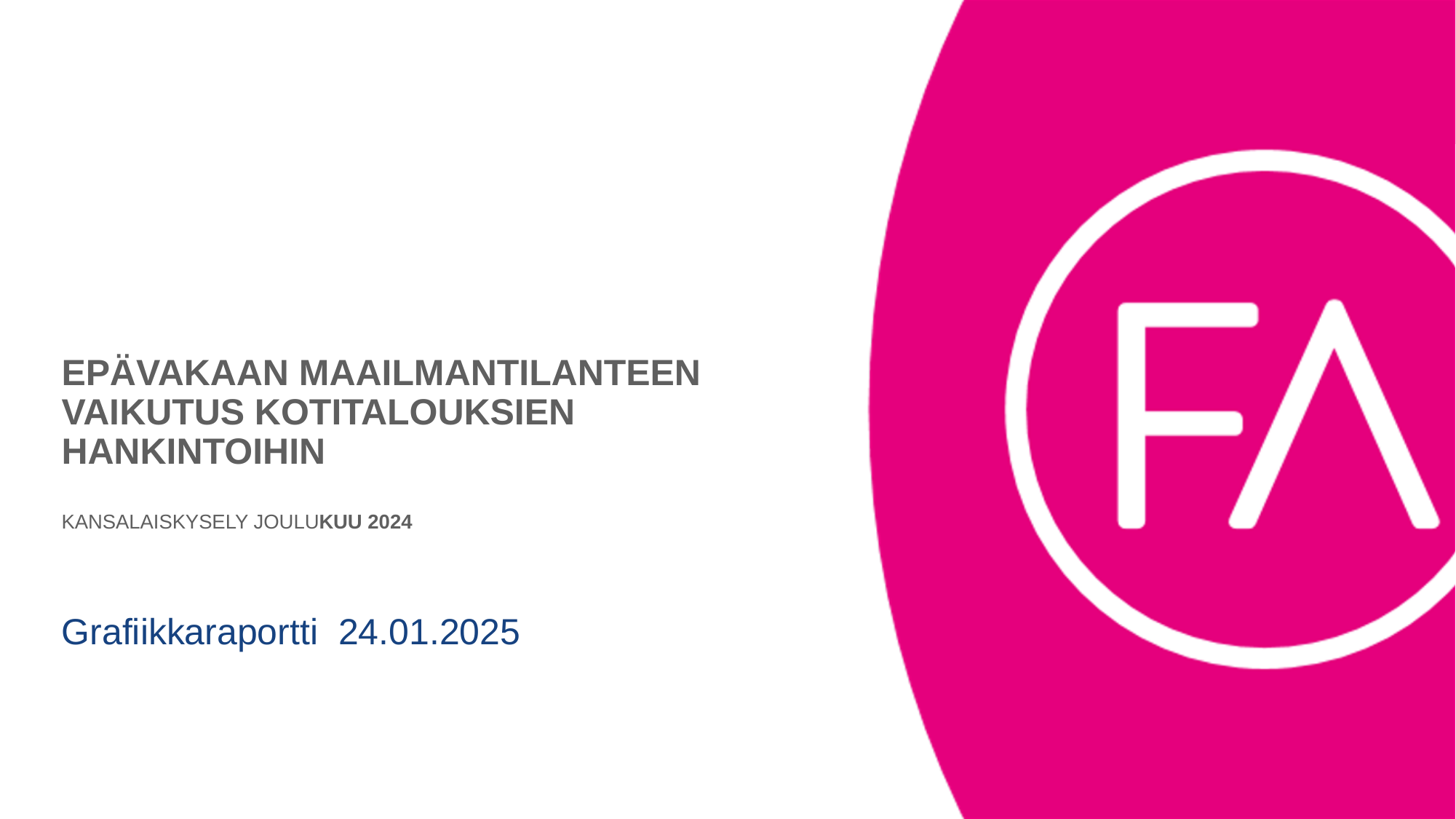

# EPÄVAKAAN MAAILMANTILANTEEN VAIKUTUS KOTITALOUKSIEN HANKINTOIHIN KANSALAISKYSELY JOULUKUU 2024
Grafiikkaraportti  24.01.2025